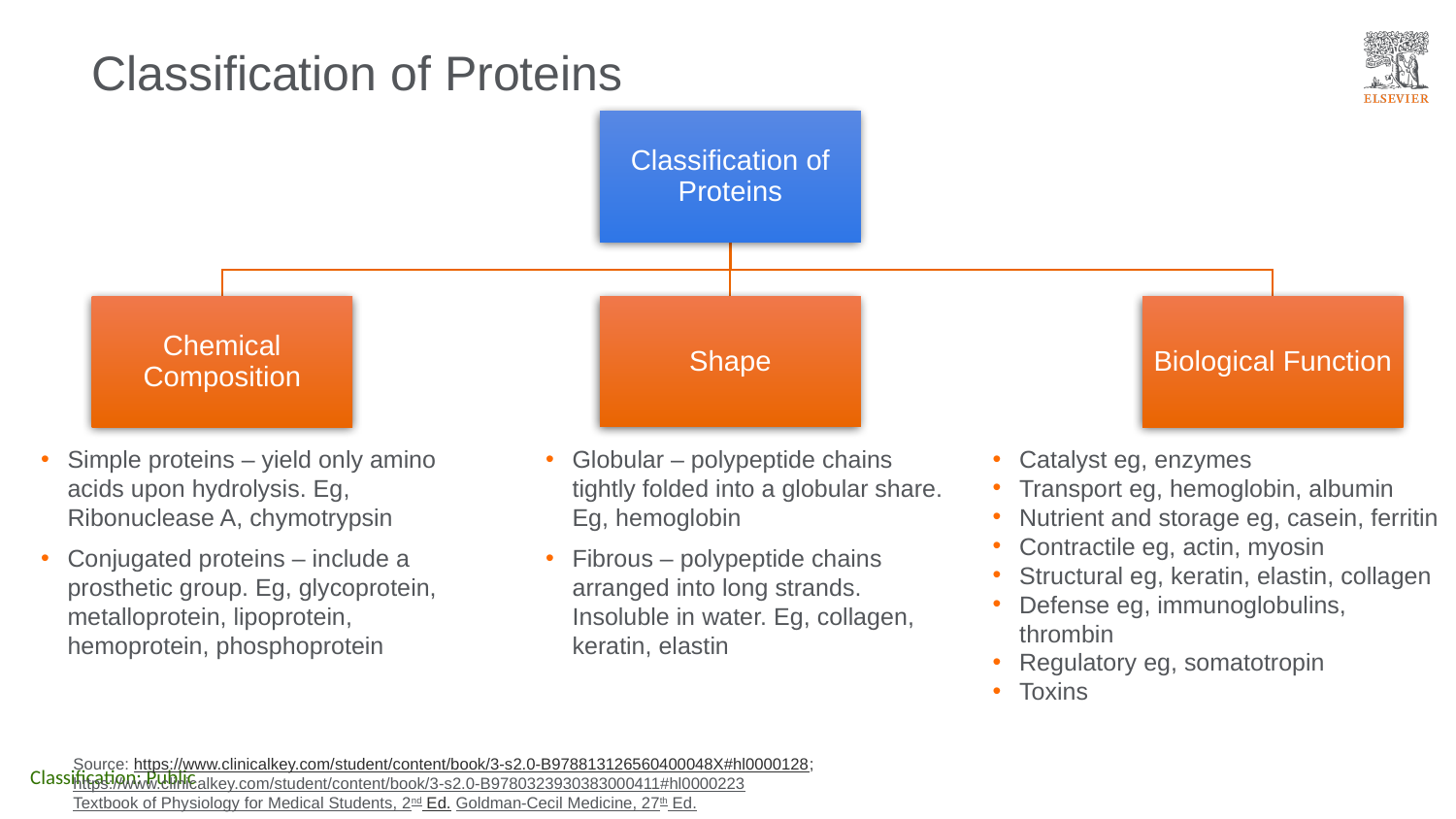

# Classification of Proteins
Classification of Proteins
Chemical Composition
Shape
Biological Function
Simple proteins – yield only amino acids upon hydrolysis. Eg, Ribonuclease A, chymotrypsin
Conjugated proteins – include a prosthetic group. Eg, glycoprotein, metalloprotein, lipoprotein, hemoprotein, phosphoprotein
Globular – polypeptide chains tightly folded into a globular share. Eg, hemoglobin
Fibrous – polypeptide chains arranged into long strands. Insoluble in water. Eg, collagen, keratin, elastin
Catalyst eg, enzymes
Transport eg, hemoglobin, albumin
Nutrient and storage eg, casein, ferritin
Contractile eg, actin, myosin
Structural eg, keratin, elastin, collagen
Defense eg, immunoglobulins, thrombin
Regulatory eg, somatotropin
Toxins
Source: https://www.clinicalkey.com/student/content/book/3-s2.0-B978813126560400048X#hl0000128; https://www.clinicalkey.com/student/content/book/3-s2.0-B9780323930383000411#hl0000223
Textbook of Physiology for Medical Students, 2nd Ed. Goldman-Cecil Medicine, 27th Ed.